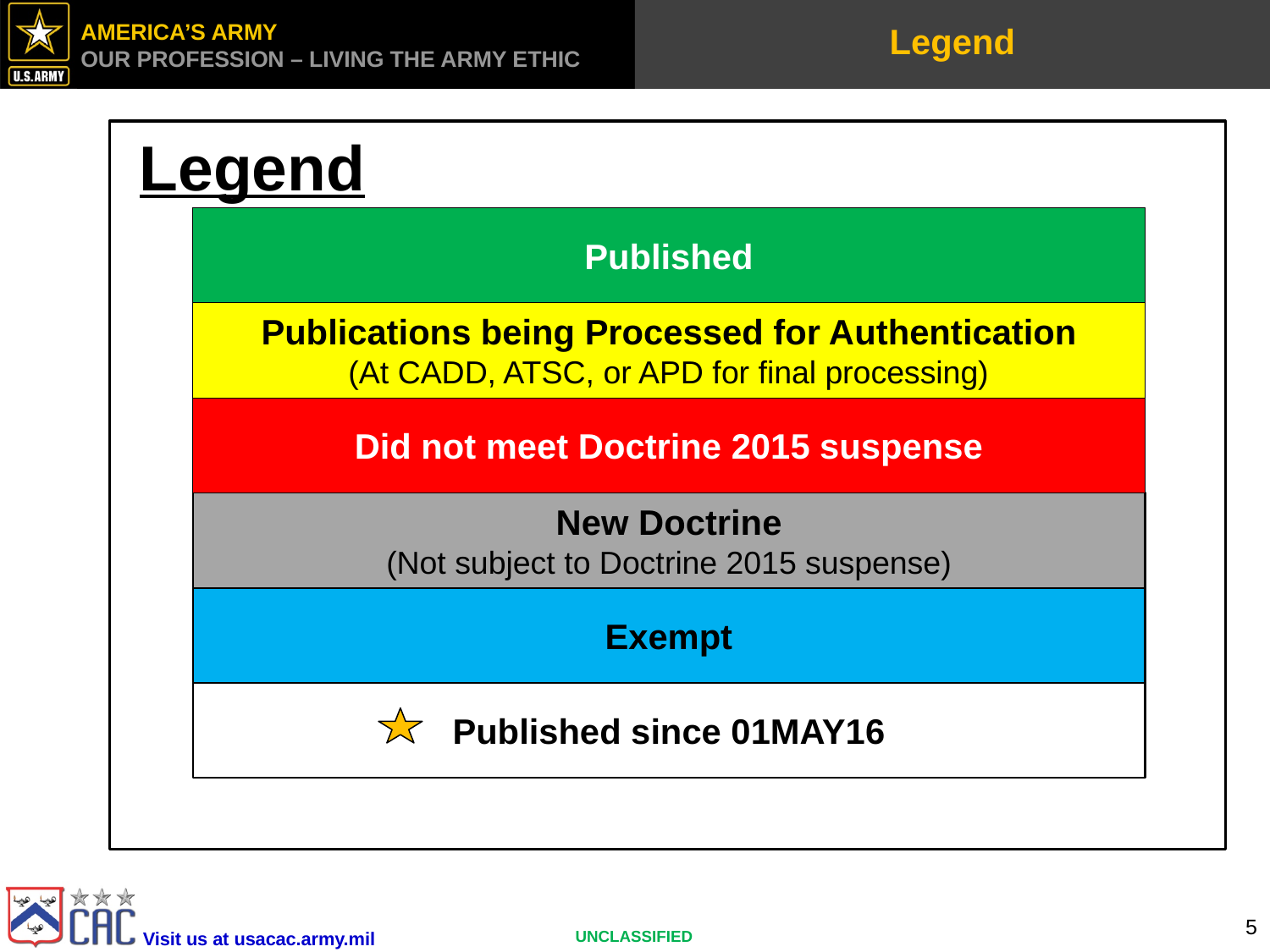

# Legend
 Legend
Published
Publications being Processed for Authentication
(At CADD, ATSC, or APD for final processing)
Did not meet Doctrine 2015 suspense
New Doctrine
(Not subject to Doctrine 2015 suspense)
Exempt
Published since 01MAY16